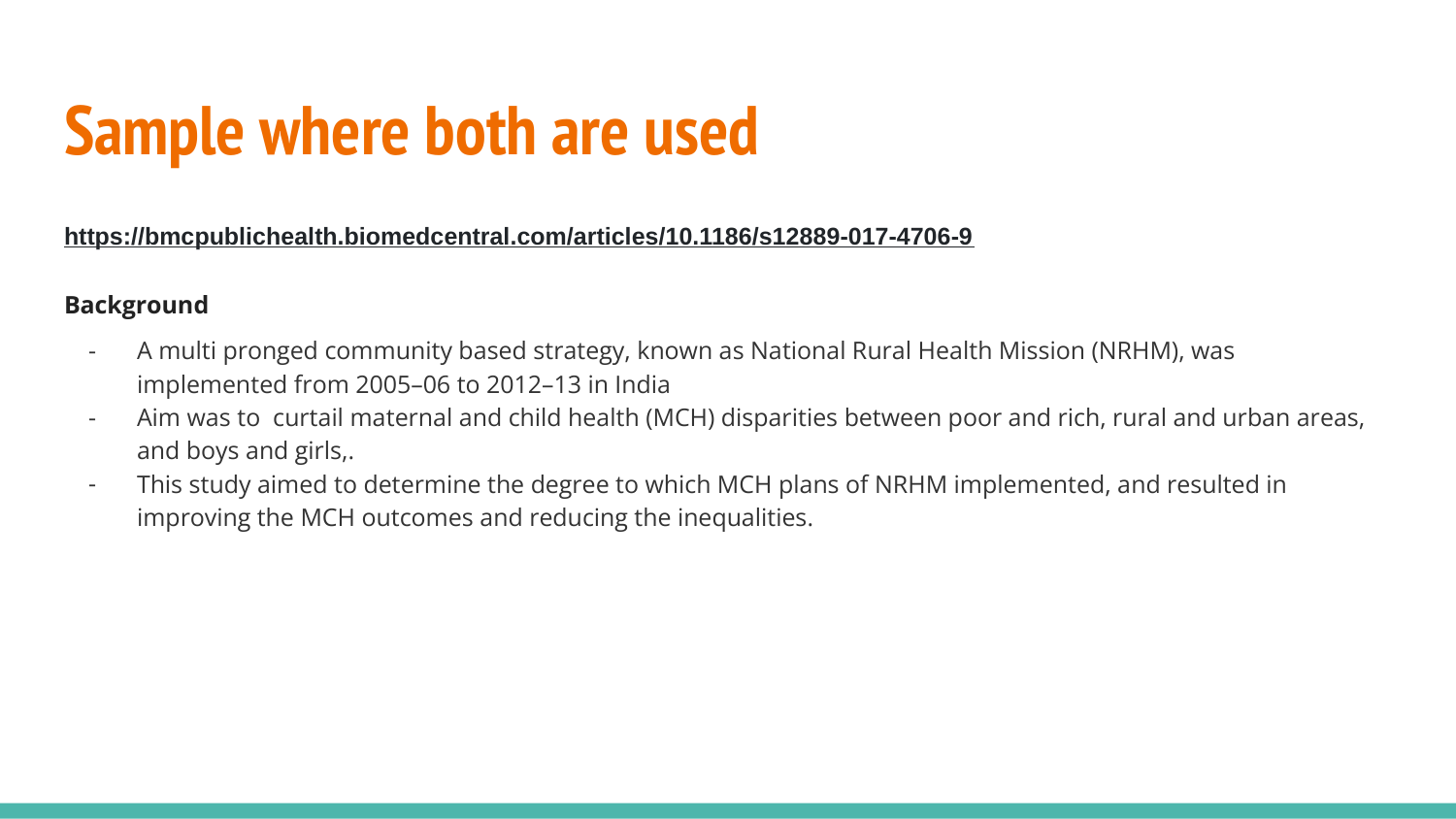

# Sample where both are used
https://bmcpublichealth.biomedcentral.com/articles/10.1186/s12889-017-4706-9

Background
A multi pronged community based strategy, known as National Rural Health Mission (NRHM), was implemented from 2005–06 to 2012–13 in India
Aim was to  curtail maternal and child health (MCH) disparities between poor and rich, rural and urban areas, and boys and girls,.
This study aimed to determine the degree to which MCH plans of NRHM implemented, and resulted in improving the MCH outcomes and reducing the inequalities.